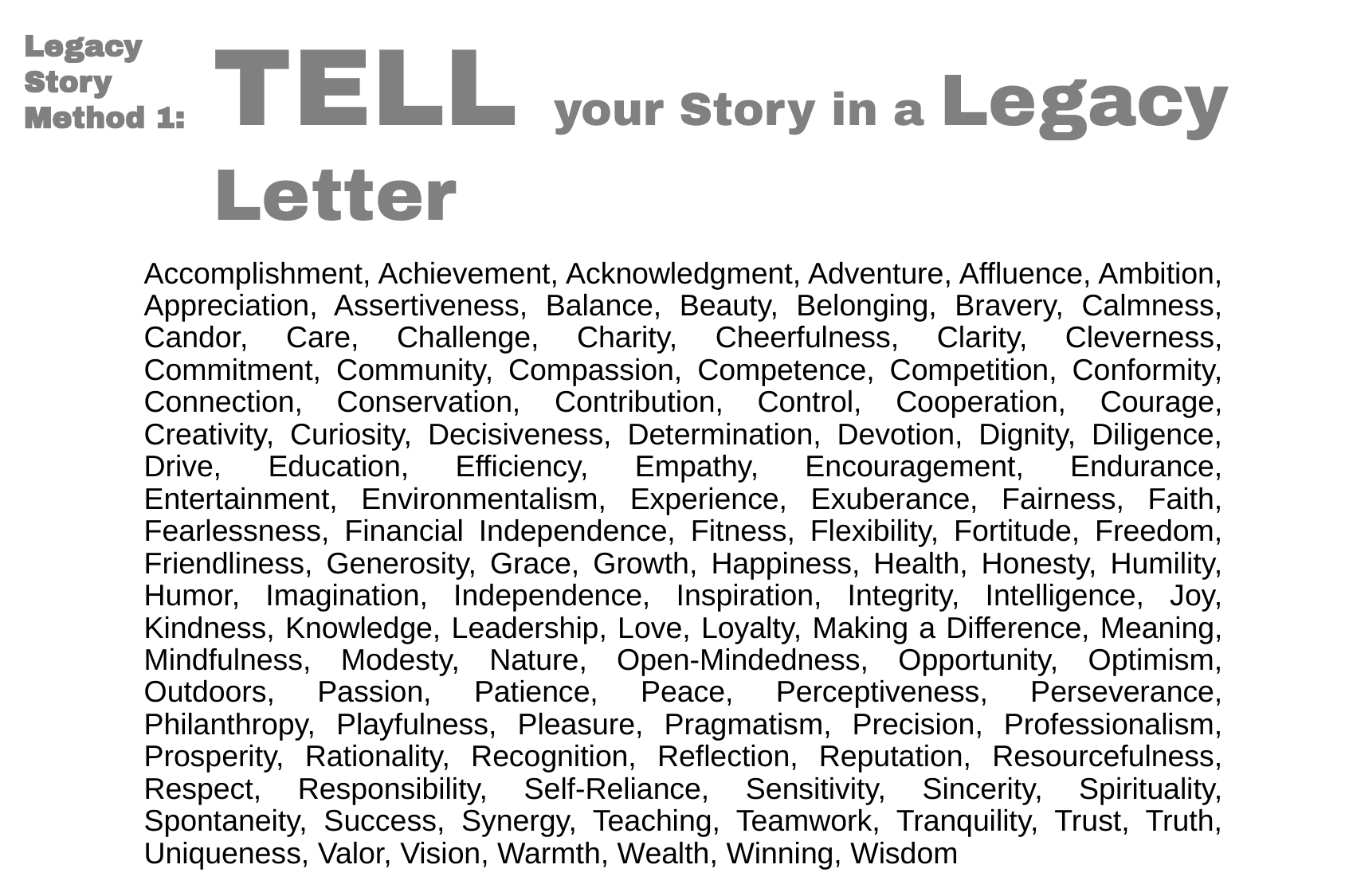

TELL your Story in a Legacy Letter
Legacy
Story
Method 1:
Accomplishment, Achievement, Acknowledgment, Adventure, Affluence, Ambition, Appreciation, Assertiveness, Balance, Beauty, Belonging, Bravery, Calmness, Candor, Care, Challenge, Charity, Cheerfulness, Clarity, Cleverness, Commitment, Community, Compassion, Competence, Competition, Conformity, Connection, Conservation, Contribution, Control, Cooperation, Courage, Creativity, Curiosity, Decisiveness, Determination, Devotion, Dignity, Diligence, Drive, Education, Efficiency, Empathy, Encouragement, Endurance, Entertainment, Environmentalism, Experience, Exuberance, Fairness, Faith, Fearlessness, Financial Independence, Fitness, Flexibility, Fortitude, Freedom, Friendliness, Generosity, Grace, Growth, Happiness, Health, Honesty, Humility, Humor, Imagination, Independence, Inspiration, Integrity, Intelligence, Joy, Kindness, Knowledge, Leadership, Love, Loyalty, Making a Difference, Meaning, Mindfulness, Modesty, Nature, Open-Mindedness, Opportunity, Optimism, Outdoors, Passion, Patience, Peace, Perceptiveness, Perseverance, Philanthropy, Playfulness, Pleasure, Pragmatism, Precision, Professionalism, Prosperity, Rationality, Recognition, Reflection, Reputation, Resourcefulness, Respect, Responsibility, Self-Reliance, Sensitivity, Sincerity, Spirituality, Spontaneity, Success, Synergy, Teaching, Teamwork, Tranquility, Trust, Truth, Uniqueness, Valor, Vision, Warmth, Wealth, Winning, Wisdom